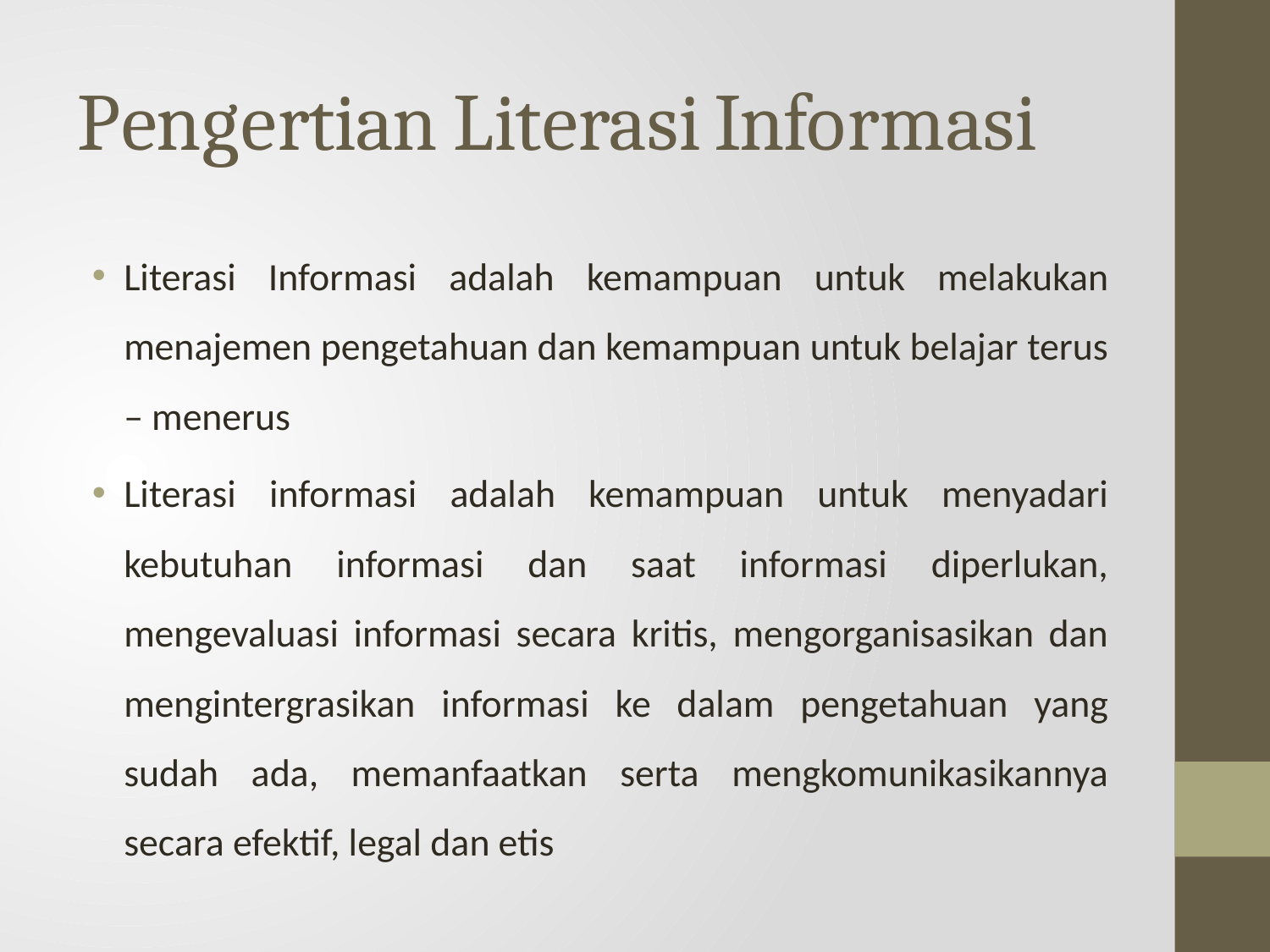

# Pengertian Literasi Informasi
Literasi Informasi adalah kemampuan untuk melakukan menajemen pengetahuan dan kemampuan untuk belajar terus – menerus
Literasi informasi adalah kemampuan untuk menyadari kebutuhan informasi dan saat informasi diperlukan, mengevaluasi informasi secara kritis, mengorganisasikan dan mengintergrasikan informasi ke dalam pengetahuan yang sudah ada, memanfaatkan serta mengkomunikasikannya secara efektif, legal dan etis